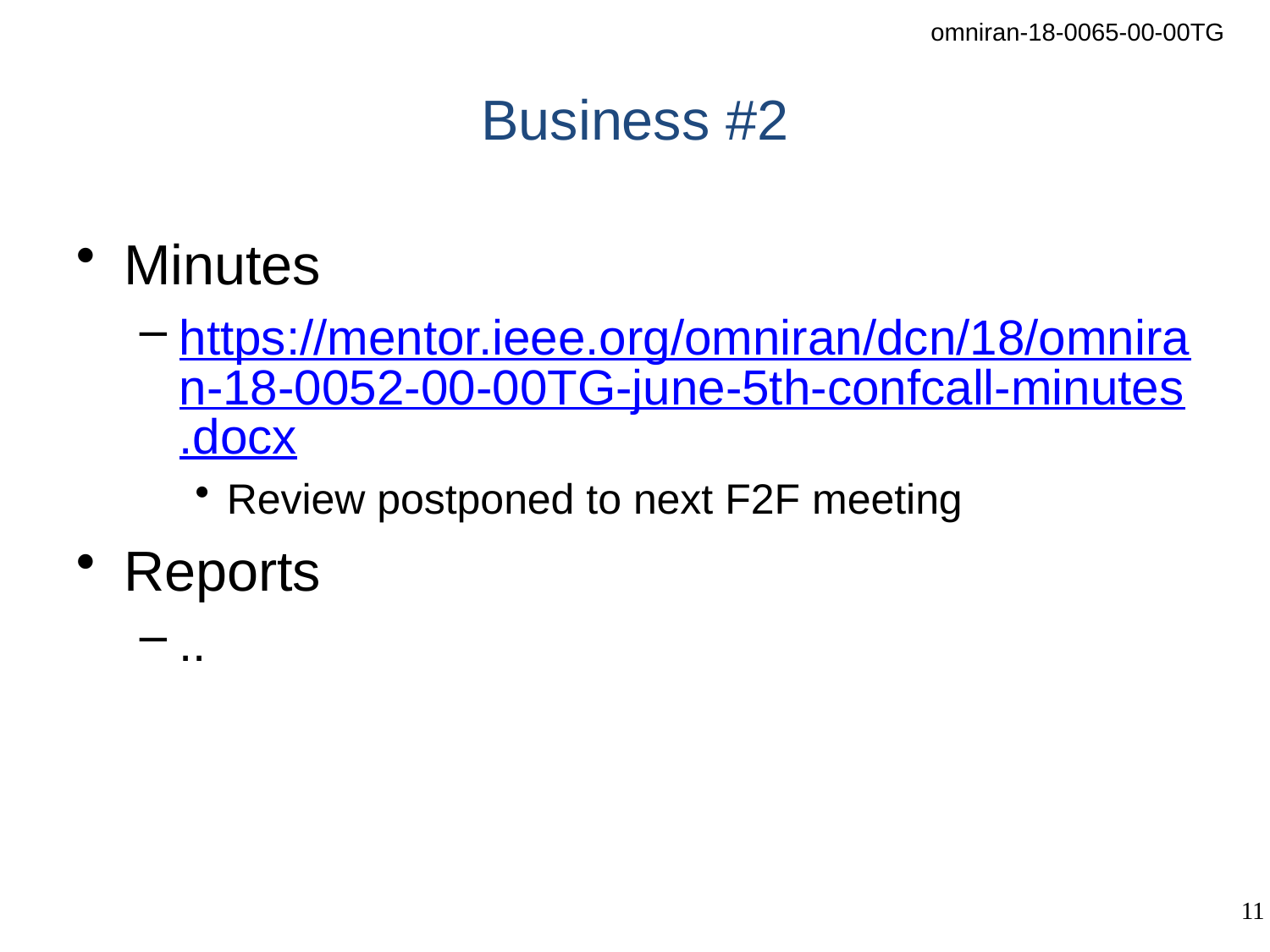

# Business #2
Minutes
https://mentor.ieee.org/omniran/dcn/18/omniran-18-0052-00-00TG-june-5th-confcall-minutes.docx
Review postponed to next F2F meeting
Reports
..